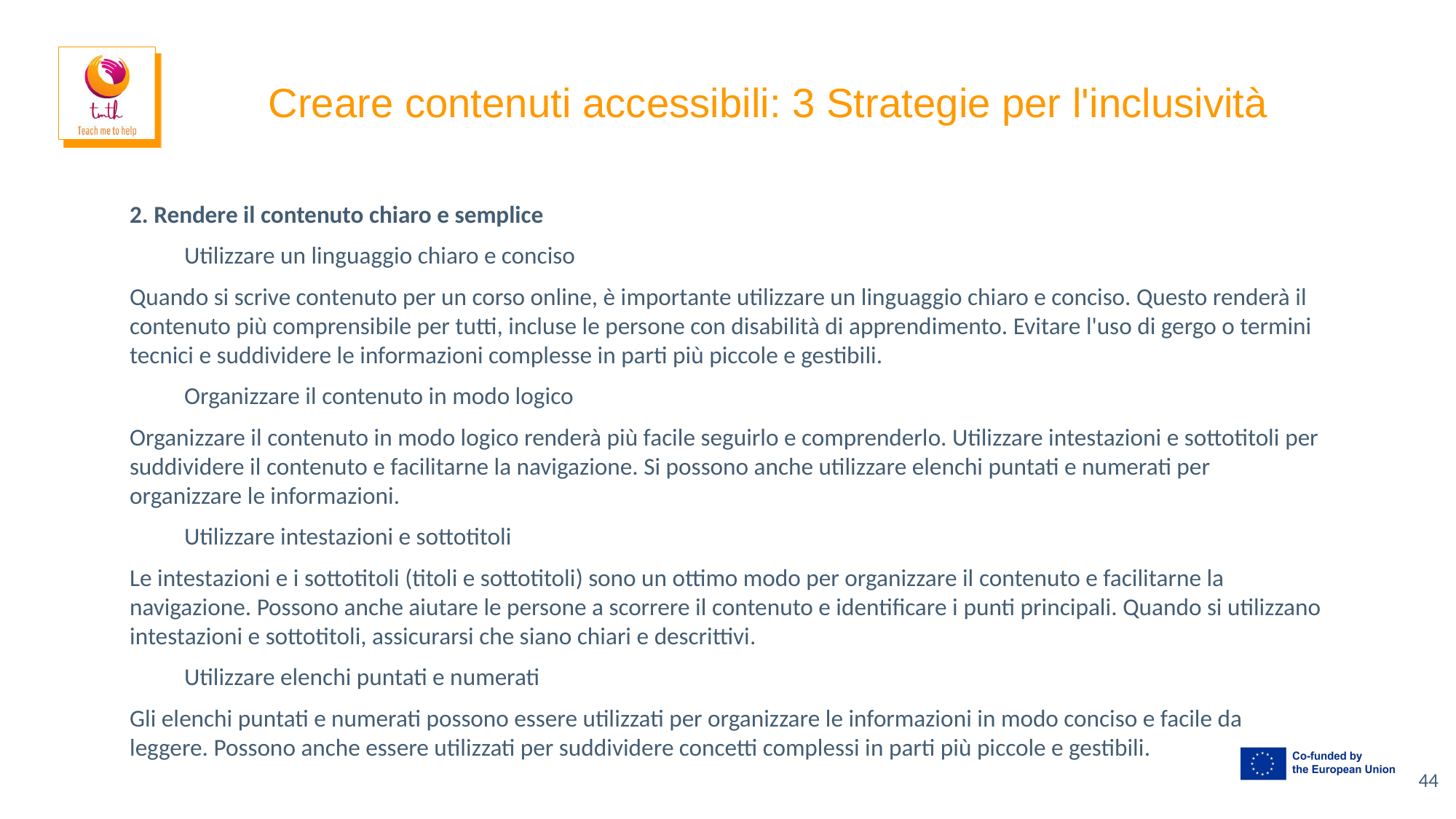

# Creare contenuti accessibili: 3 Strategie per l'inclusività
2. Rendere il contenuto chiaro e semplice
Utilizzare un linguaggio chiaro e conciso
Quando si scrive contenuto per un corso online, è importante utilizzare un linguaggio chiaro e conciso. Questo renderà il contenuto più comprensibile per tutti, incluse le persone con disabilità di apprendimento. Evitare l'uso di gergo o termini tecnici e suddividere le informazioni complesse in parti più piccole e gestibili.
Organizzare il contenuto in modo logico
Organizzare il contenuto in modo logico renderà più facile seguirlo e comprenderlo. Utilizzare intestazioni e sottotitoli per suddividere il contenuto e facilitarne la navigazione. Si possono anche utilizzare elenchi puntati e numerati per organizzare le informazioni.
Utilizzare intestazioni e sottotitoli
Le intestazioni e i sottotitoli (titoli e sottotitoli) sono un ottimo modo per organizzare il contenuto e facilitarne la navigazione. Possono anche aiutare le persone a scorrere il contenuto e identificare i punti principali. Quando si utilizzano intestazioni e sottotitoli, assicurarsi che siano chiari e descrittivi.
Utilizzare elenchi puntati e numerati
Gli elenchi puntati e numerati possono essere utilizzati per organizzare le informazioni in modo conciso e facile da leggere. Possono anche essere utilizzati per suddividere concetti complessi in parti più piccole e gestibili.
44